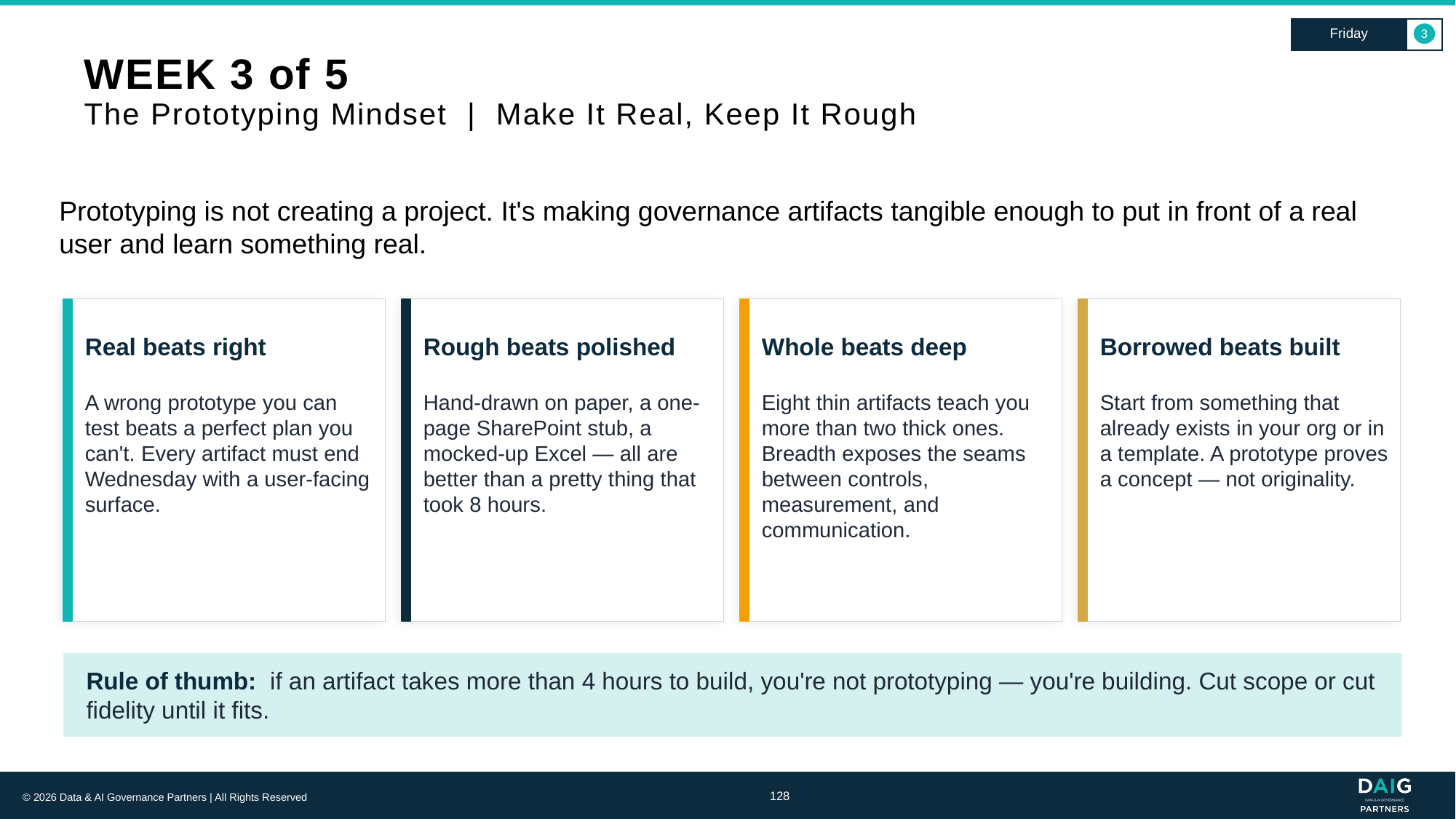

Friday

3
# WEEK 3 of 5 The Prototyping Mindset  |  Make It Real, Keep It Rough
Prototyping is not creating a project. It's making governance artifacts tangible enough to put in front of a real user and learn something real.

Real beats right
Rough beats polished
Whole beats deep
Borrowed beats built
A wrong prototype you can test beats a perfect plan you can't. Every artifact must end Wednesday with a user-facing surface.
Hand-drawn on paper, a one-page SharePoint stub, a mocked-up Excel — all are better than a pretty thing that took 8 hours.
Eight thin artifacts teach you more than two thick ones. Breadth exposes the seams between controls, measurement, and communication.
Start from something that already exists in your org or in a template. A prototype proves a concept — not originality.

Rule of thumb:  if an artifact takes more than 4 hours to build, you're not prototyping — you're building. Cut scope or cut fidelity until it fits.
128
© 2026 Data & AI Governance Partners | All Rights Reserved